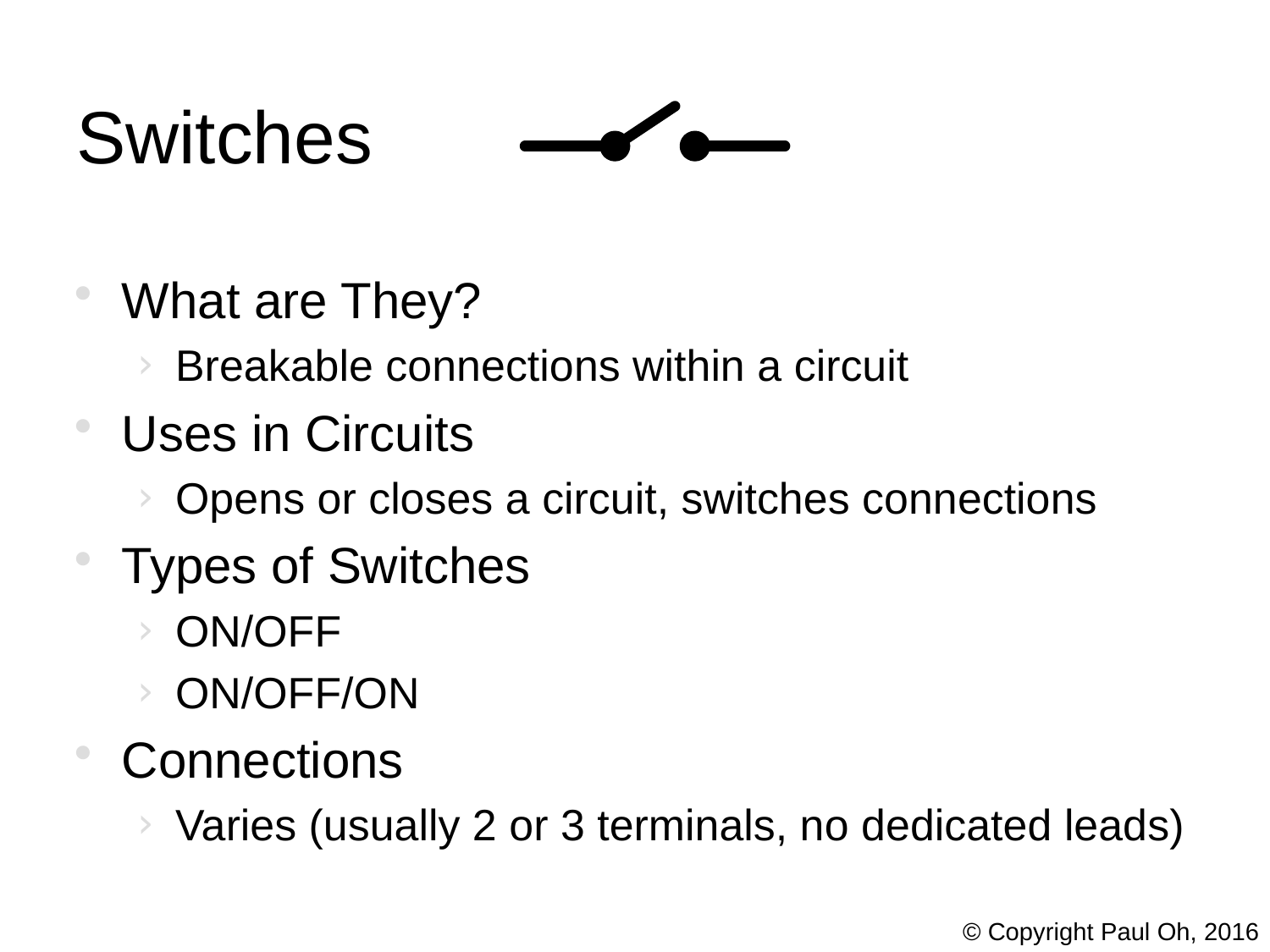

# Switches

What are They?
Breakable connections within a circuit
Uses in Circuits
Opens or closes a circuit, switches connections
Types of Switches
ON/OFF
ON/OFF/ON
Connections
Varies (usually 2 or 3 terminals, no dedicated leads)
© Copyright Paul Oh, 2016